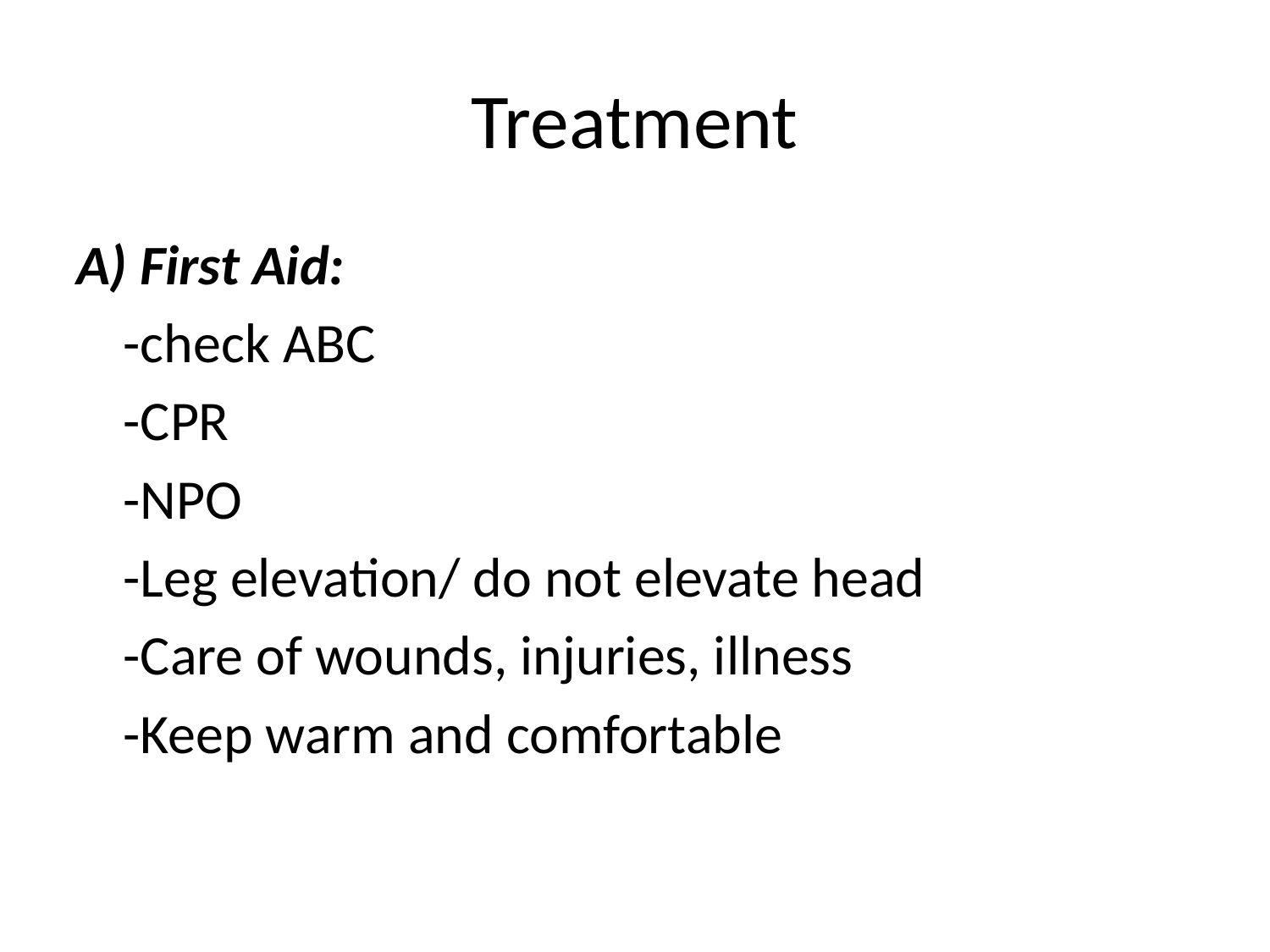

# Treatment
A) First Aid:
		-check ABC
		-CPR
		-NPO
		-Leg elevation/ do not elevate head
		-Care of wounds, injuries, illness
		-Keep warm and comfortable